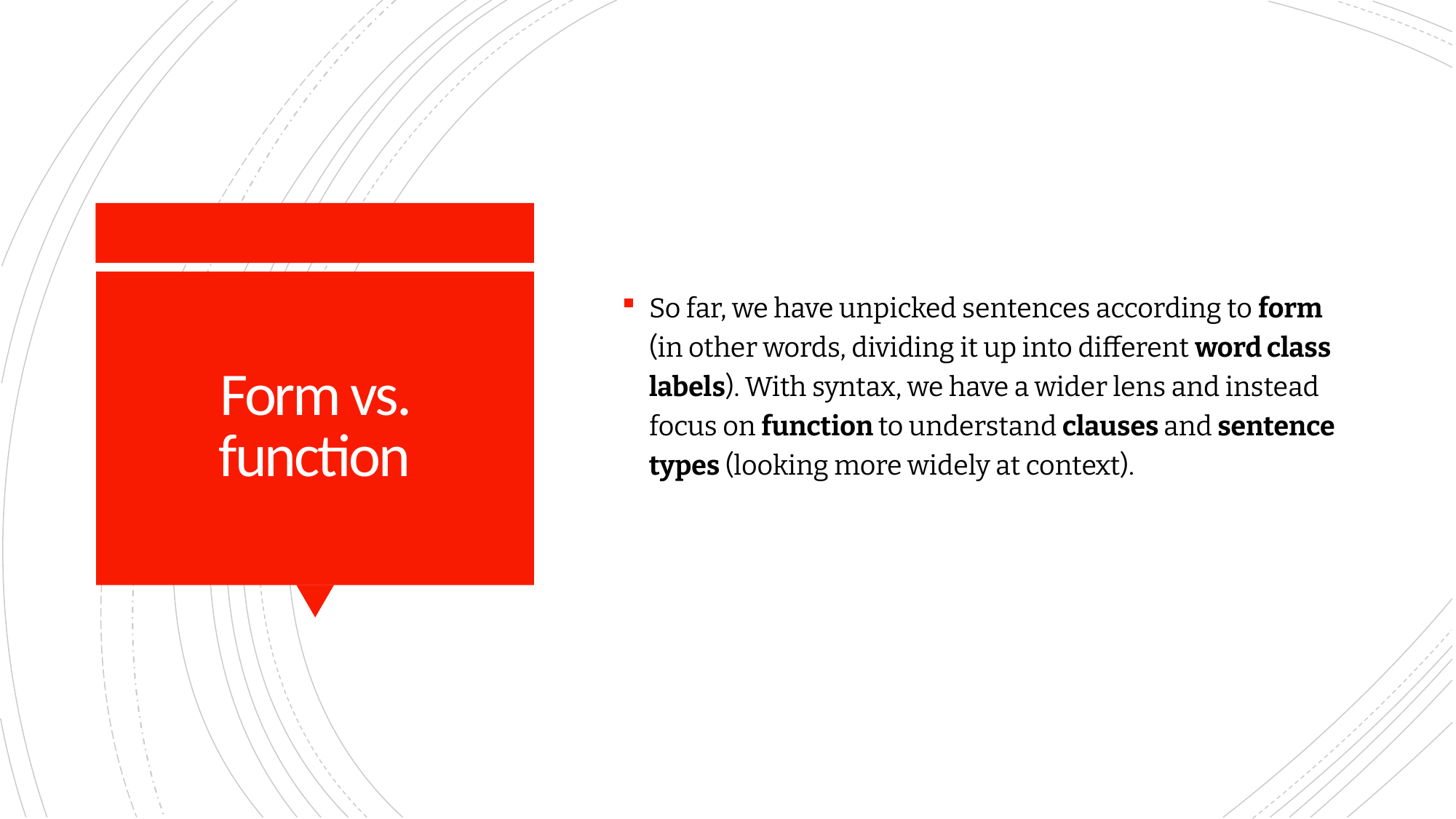

So far, we have unpicked sentences according to form (in other words, dividing it up into different word class labels). With syntax, we have a wider lens and instead focus on function to understand clauses and sentence types (looking more widely at context).

# Form vs. function